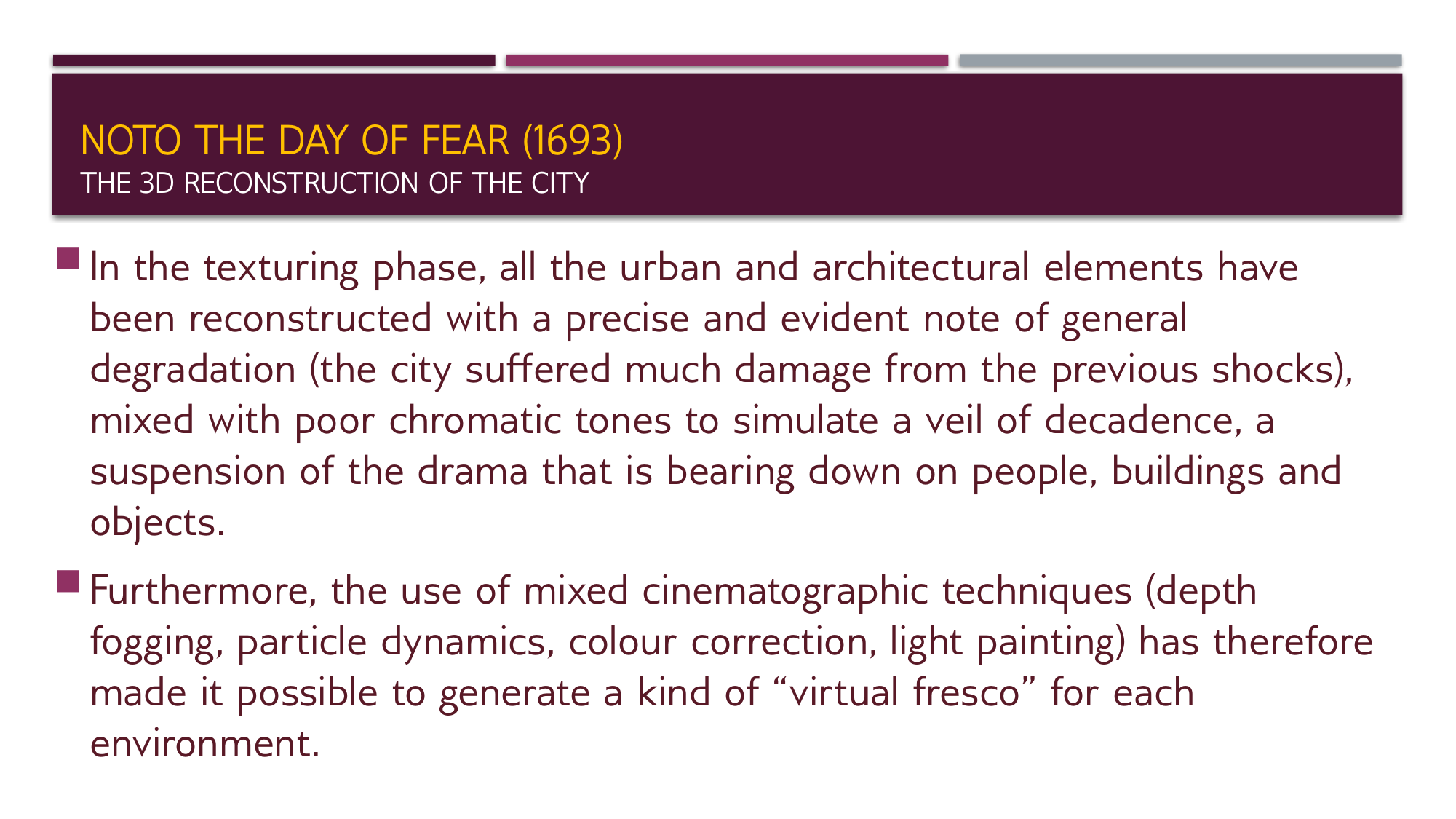

# NOTO THE DAY OF FEAR (1693) THE 3D RECONSTRUCTION OF THE CITY
In the texturing phase, all the urban and architectural elements have been reconstructed with a precise and evident note of general degradation (the city suffered much damage from the previous shocks), mixed with poor chromatic tones to simulate a veil of decadence, a suspension of the drama that is bearing down on people, buildings and objects.
Furthermore, the use of mixed cinematographic techniques (depth fogging, particle dynamics, colour correction, light painting) has therefore made it possible to generate a kind of “virtual fresco” for each environment.